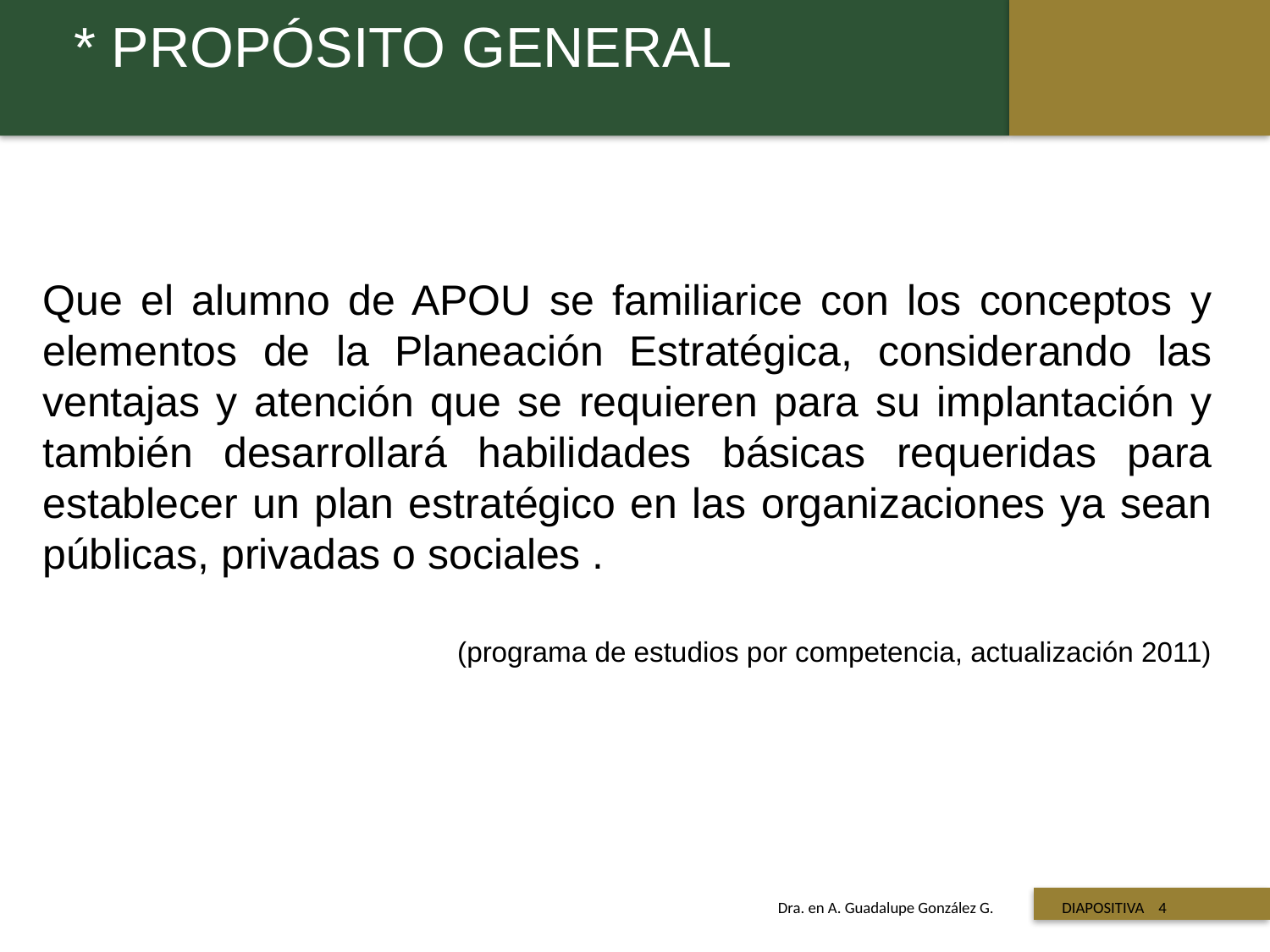

* PROPÓSITO GENERAL

Que el alumno de APOU se familiarice con los conceptos y elementos de la Planeación Estratégica, considerando las ventajas y atención que se requieren para su implantación y también desarrollará habilidades básicas requeridas para establecer un plan estratégico en las organizaciones ya sean públicas, privadas o sociales .

(programa de estudios por competencia, actualización 2011)
                                          Titulo de la presentación

Dra. en A. Guadalupe González G.                   DIAPOSITIVA    4